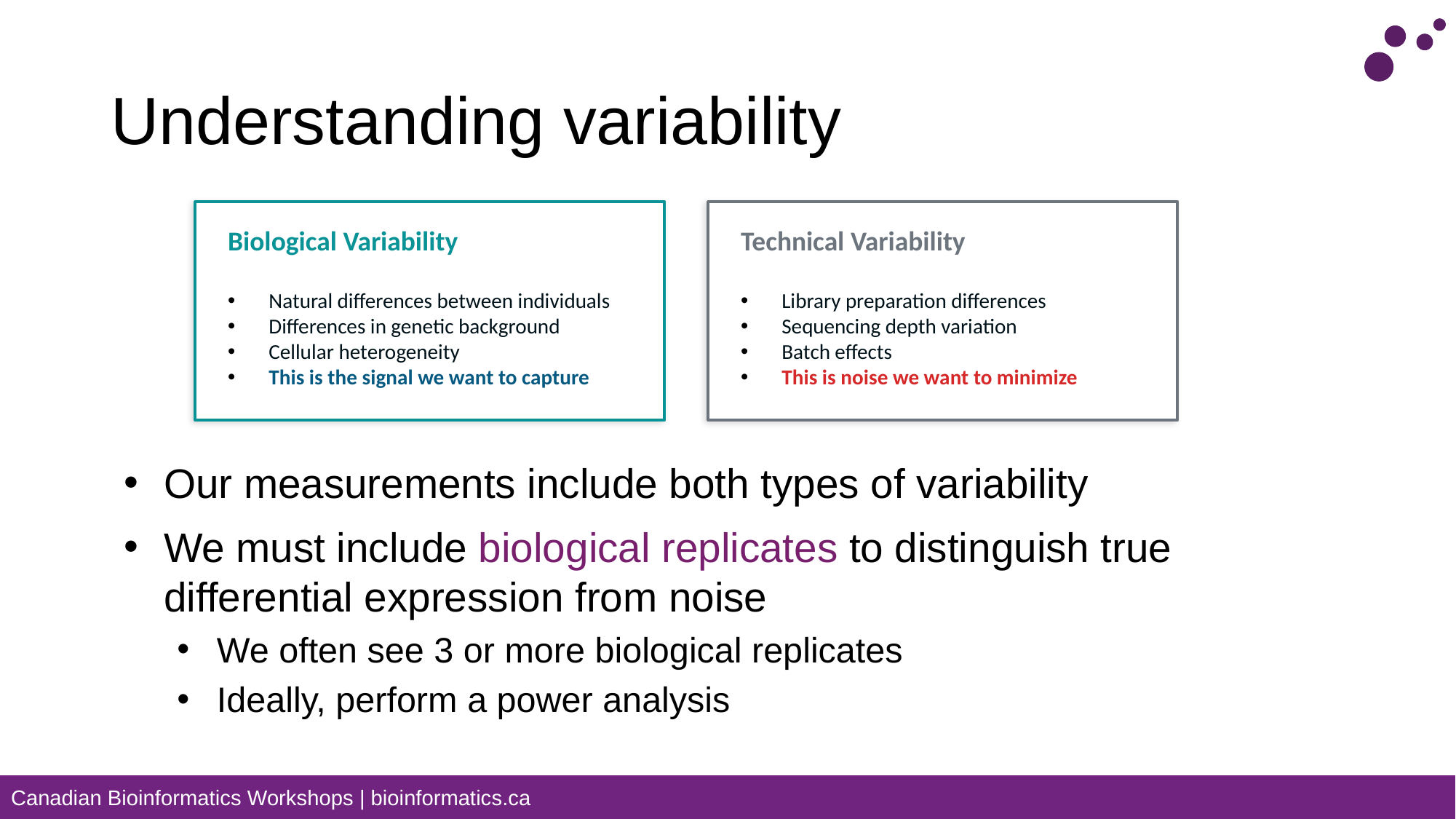

# Understanding variability

Biological Variability
Technical Variability
Natural differences between individuals
Differences in genetic background
Cellular heterogeneity
This is the signal we want to capture
Library preparation differences
Sequencing depth variation
Batch effects
This is noise we want to minimize
Our measurements include both types of variability
We must include biological replicates to distinguish true differential expression from noise
We often see 3 or more biological replicates
Ideally, perform a power analysis